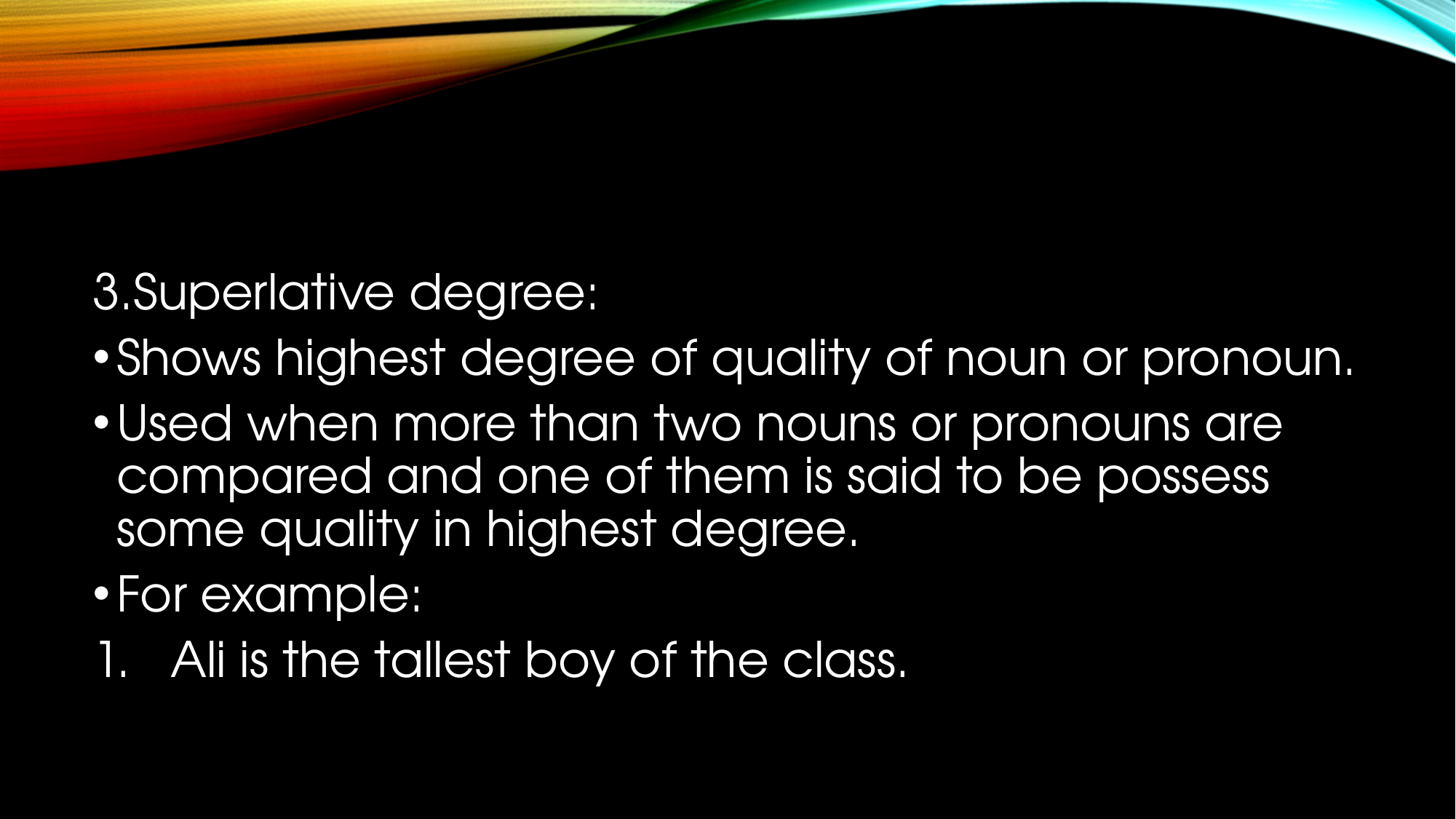

#
3.Superlative degree:
Shows highest degree of quality of noun or pronoun.
Used when more than two nouns or pronouns are compared and one of them is said to be possess some quality in highest degree.
For example:
Ali is the tallest boy of the class.